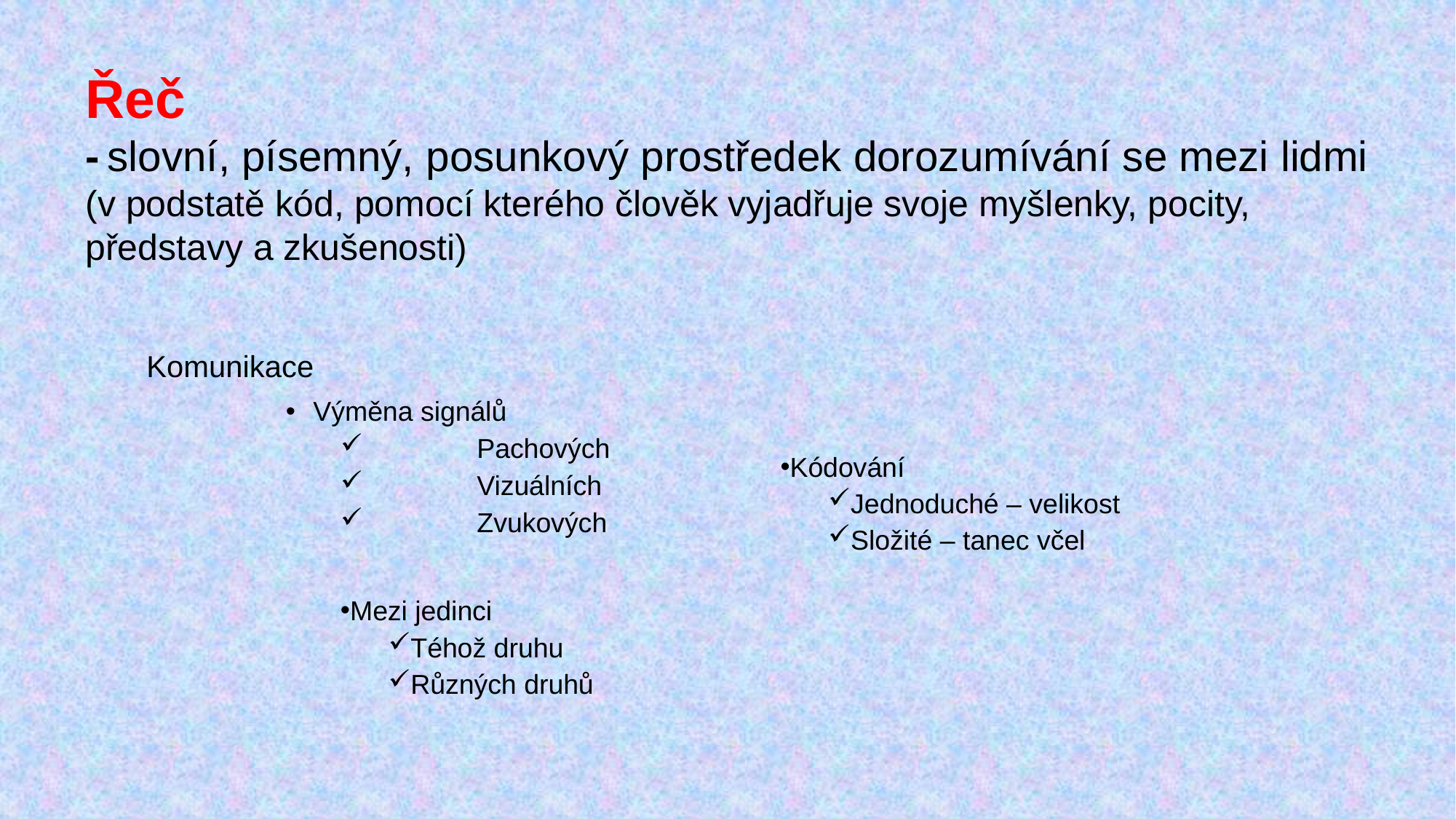

Řeč
- slovní, písemný, posunkový prostředek dorozumívání se mezi lidmi
(v podstatě kód, pomocí kterého člověk vyjadřuje svoje myšlenky, pocity,
představy a zkušenosti)

# Komunikace
Výměna signálů
	Pachových
	Vizuálních
	Zvukových

Mezi jedinci
Téhož druhu
Různých druhů

Kódování
Jednoduché – velikost
Složité – tanec včel